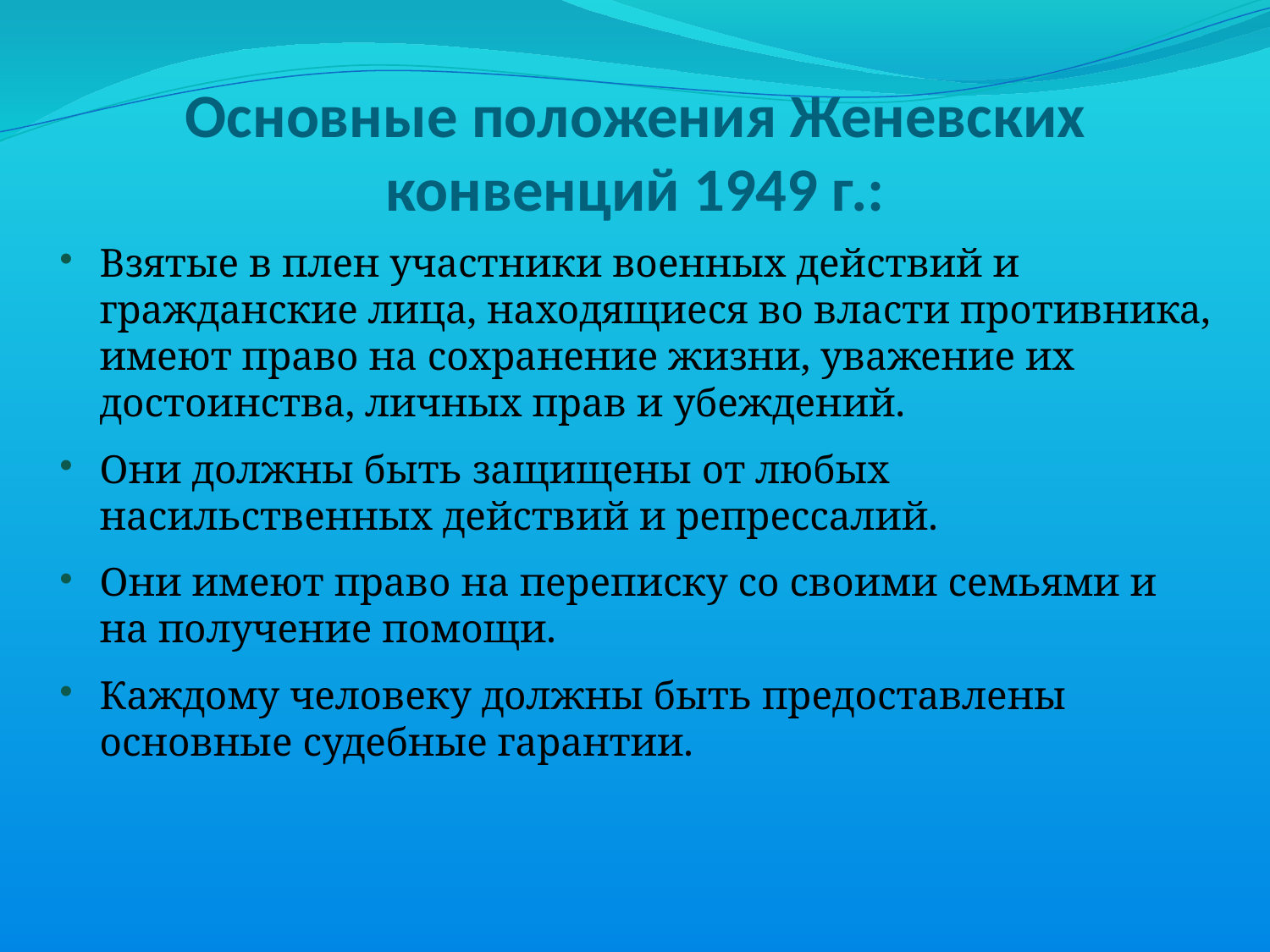

# Основные положения Женевских конвенций 1949 г.:
Взятые в плен участники военных действий и гражданские лица, находящиеся во власти противника, имеют право на сохранение жизни, уважение их достоинства, личных прав и убеждений.

Они должны быть защищены от любых насильственных действий и репрессалий.

Они имеют право на переписку со своими семьями и на получение помощи.

Каждому человеку должны быть предоставлены основные судебные гарантии.